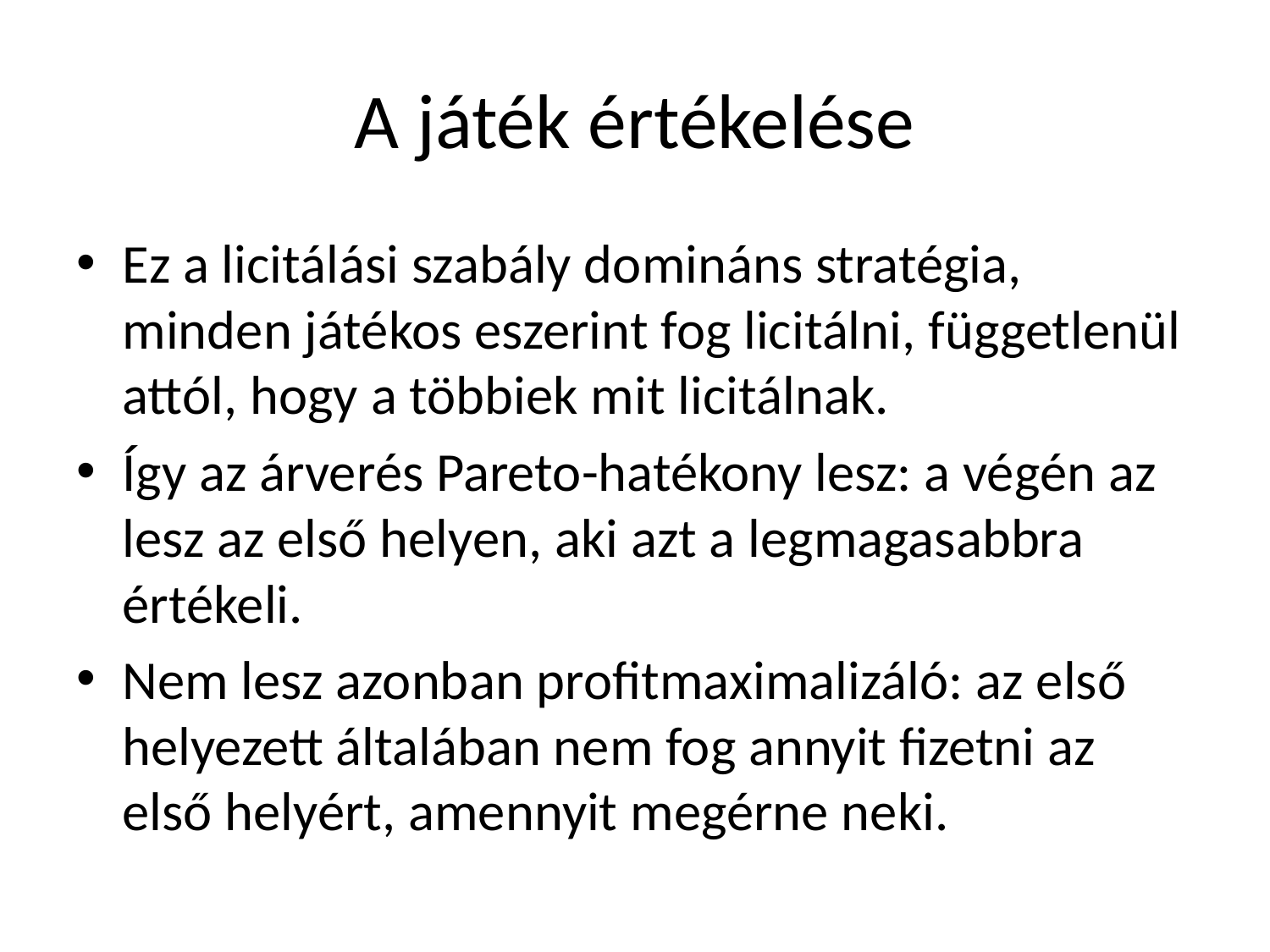

# A játék értékelése
Ez a licitálási szabály domináns stratégia,  minden játékos eszerint fog licitálni, függetlenül attól, hogy a többiek mit licitálnak.
Így az árverés Pareto-hatékony lesz: a végén az lesz az első helyen, aki azt a legmagasabbra értékeli.
Nem lesz azonban profitmaximalizáló: az első helyezett általában nem fog annyit fizetni az első helyért, amennyit megérne neki.